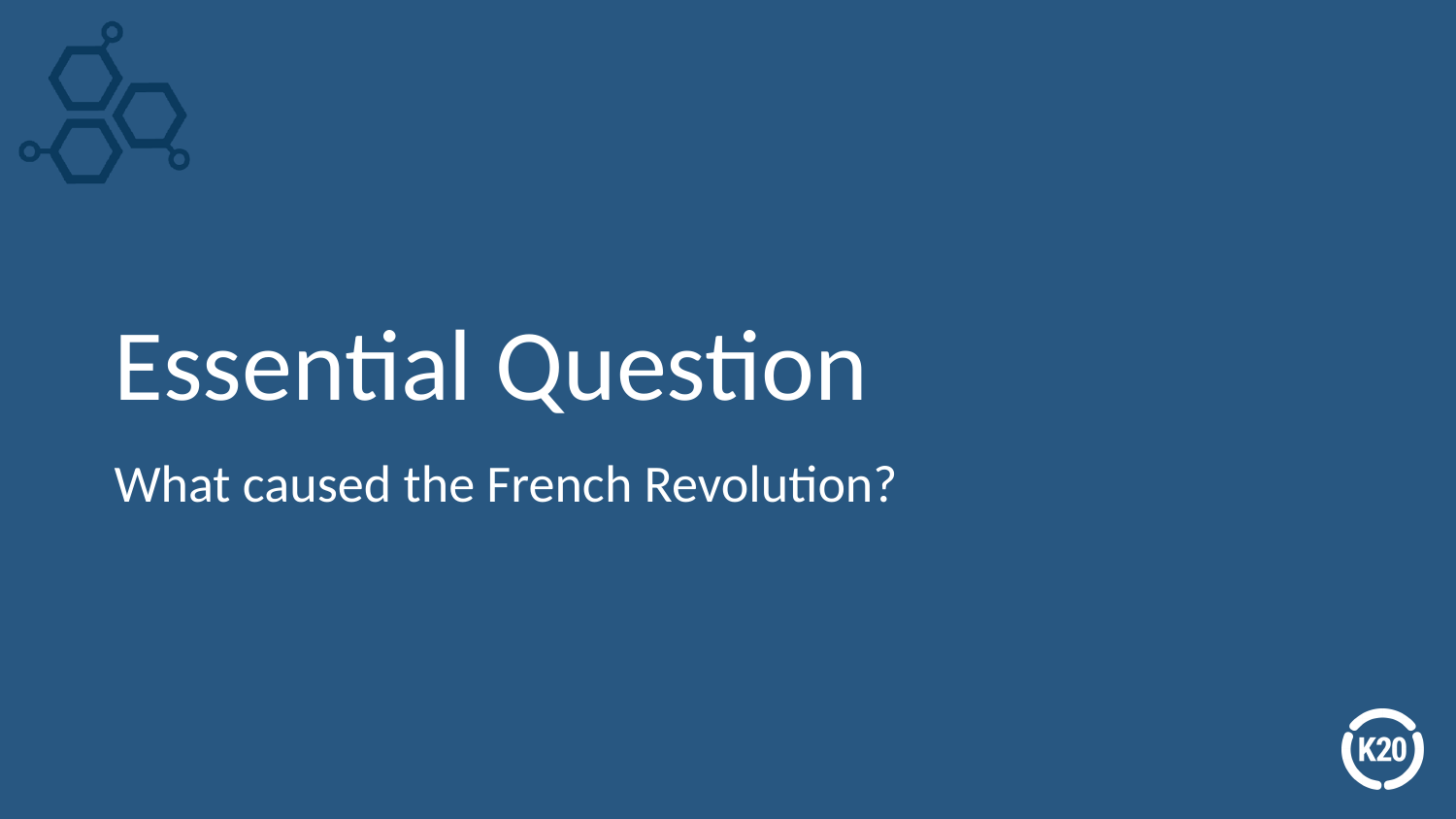

# Essential Question
What caused the French Revolution?